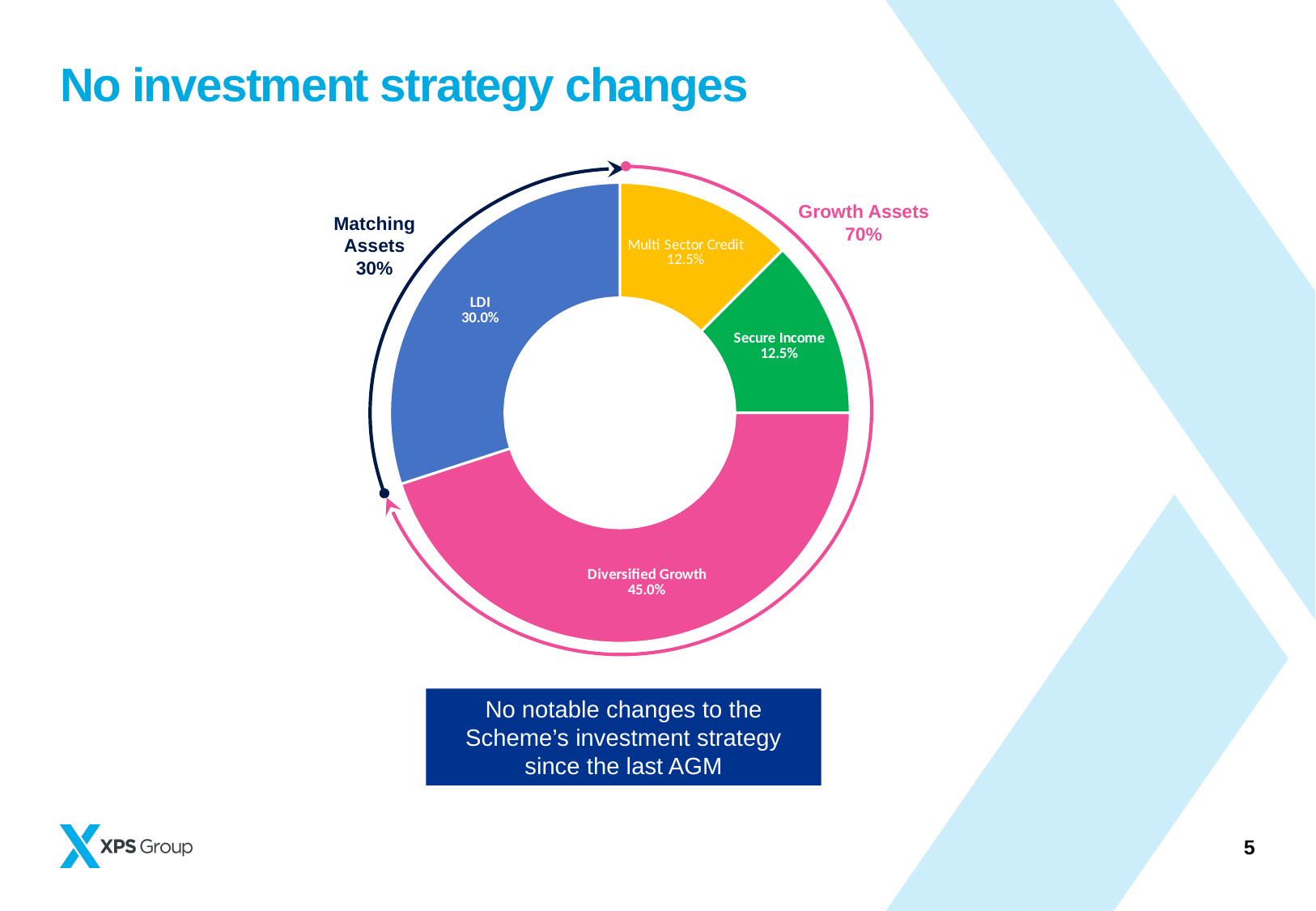

# No investment strategy changes

### Chart

| Category |  |
|---|---|
| MSC | 0.125 |
| Secure Income | 0.125 |
| Property | 0.0 |
| Diversified Growth | 0.45 |
| LDI | 0.3 |

### Chart

| Category |
|---|
Growth Assets
70%
Matching Assets
30%

### Chart

| Category |
|---|
No notable changes to the Scheme’s investment strategy since the last AGM

5